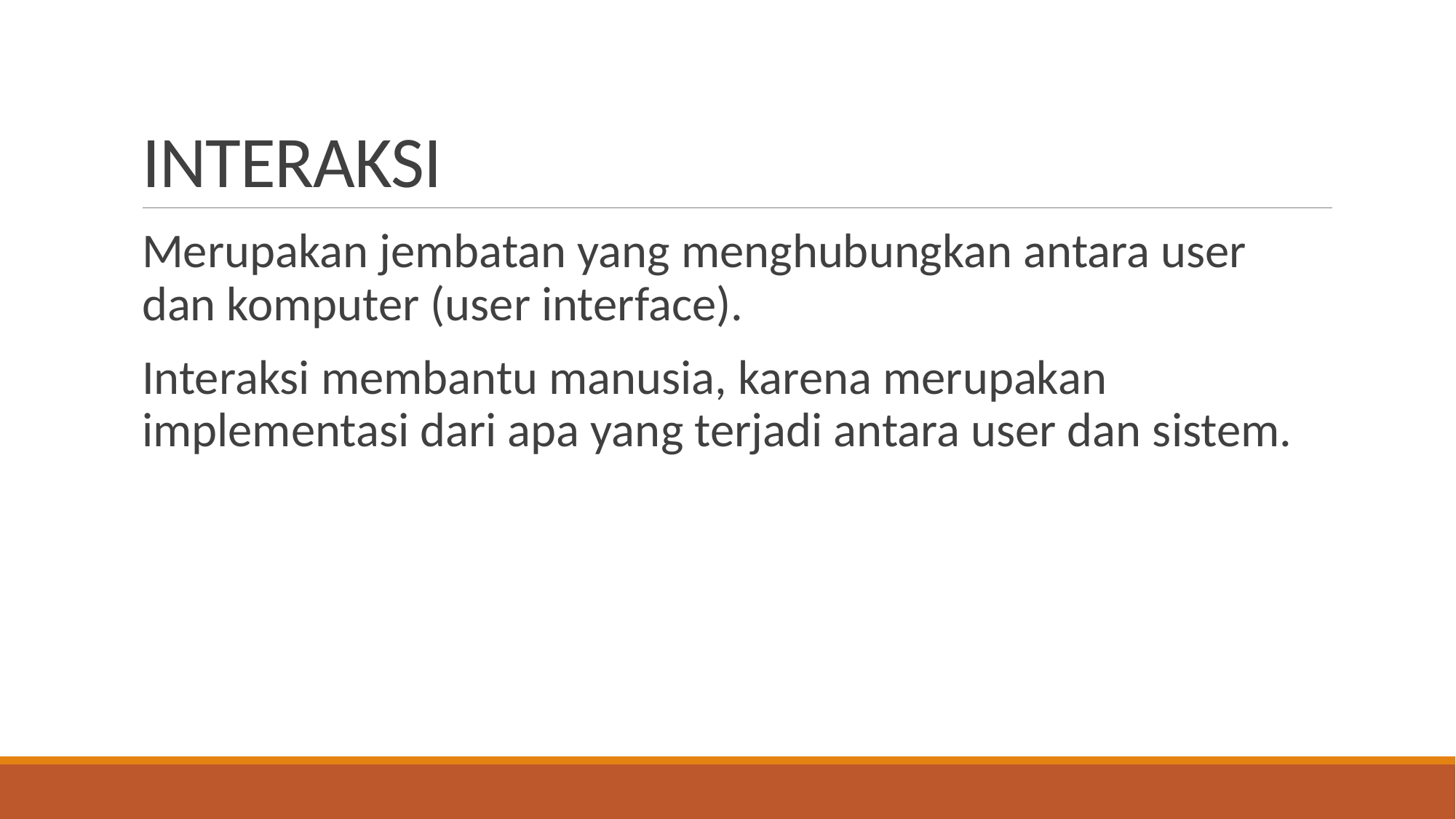

# INTERAKSI
Merupakan jembatan yang menghubungkan antara user dan komputer (user interface).
Interaksi membantu manusia, karena merupakan implementasi dari apa yang terjadi antara user dan sistem.